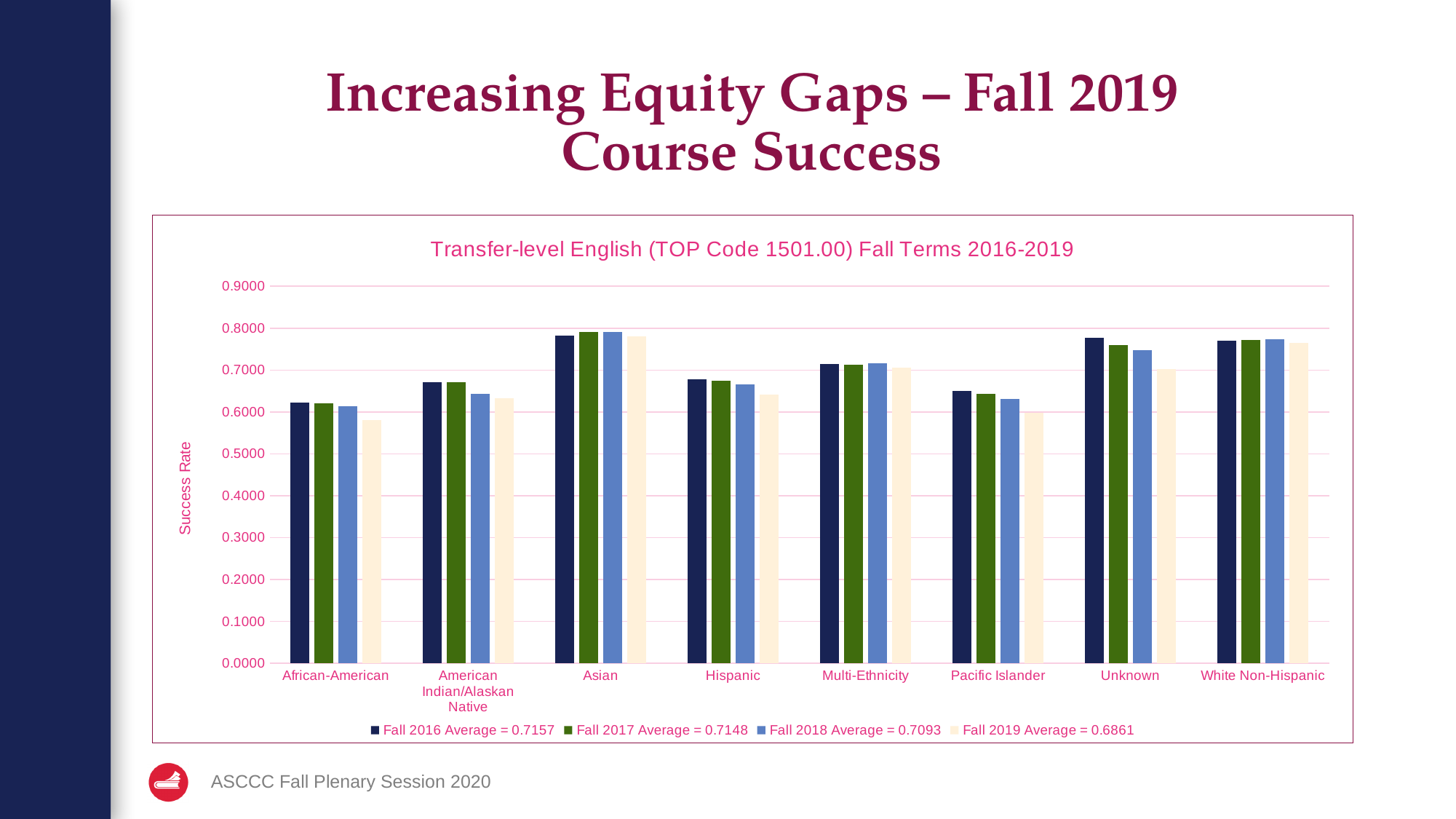

# Increasing Equity Gaps – Fall 2019 Course Success

### Chart: Transfer-level English (TOP Code 1501.00) Fall Terms 2016-2019

| Category | Fall 2016 | Fall 2017 | Fall 2018 | Fall 2019 |
|---|---|---|---|---|
| African-American | 0.6217304594615326 | 0.6213292117465224 | 0.6139001848428836 | 0.5809225700164745 |
| American Indian/Alaskan Native | 0.6712479384277076 | 0.6707774798927614 | 0.6426553672316384 | 0.6327713382507903 |
| Asian | 0.7830089471960281 | 0.7910494093299991 | 0.7908795726099266 | 0.7805639209199994 |
| Hispanic | 0.6774121646095121 | 0.6750112855718992 | 0.6659082983210721 | 0.6415948183416977 |
| Multi-Ethnicity | 0.7140887152378763 | 0.7125202958686632 | 0.7166623002357873 | 0.7060641496825927 |
| Pacific Islander | 0.6499752107089737 | 0.642415596766524 | 0.6306844281120808 | 0.5976724854530341 |
| Unknown | 0.7769403824521934 | 0.7600821508588499 | 0.7479281767955801 | 0.7018225792519651 |
| White Non-Hispanic | 0.7695713473002053 | 0.7718044571031373 | 0.7734710951225634 | 0.7655734404677502 |
ASCCC Fall Plenary Session 2020